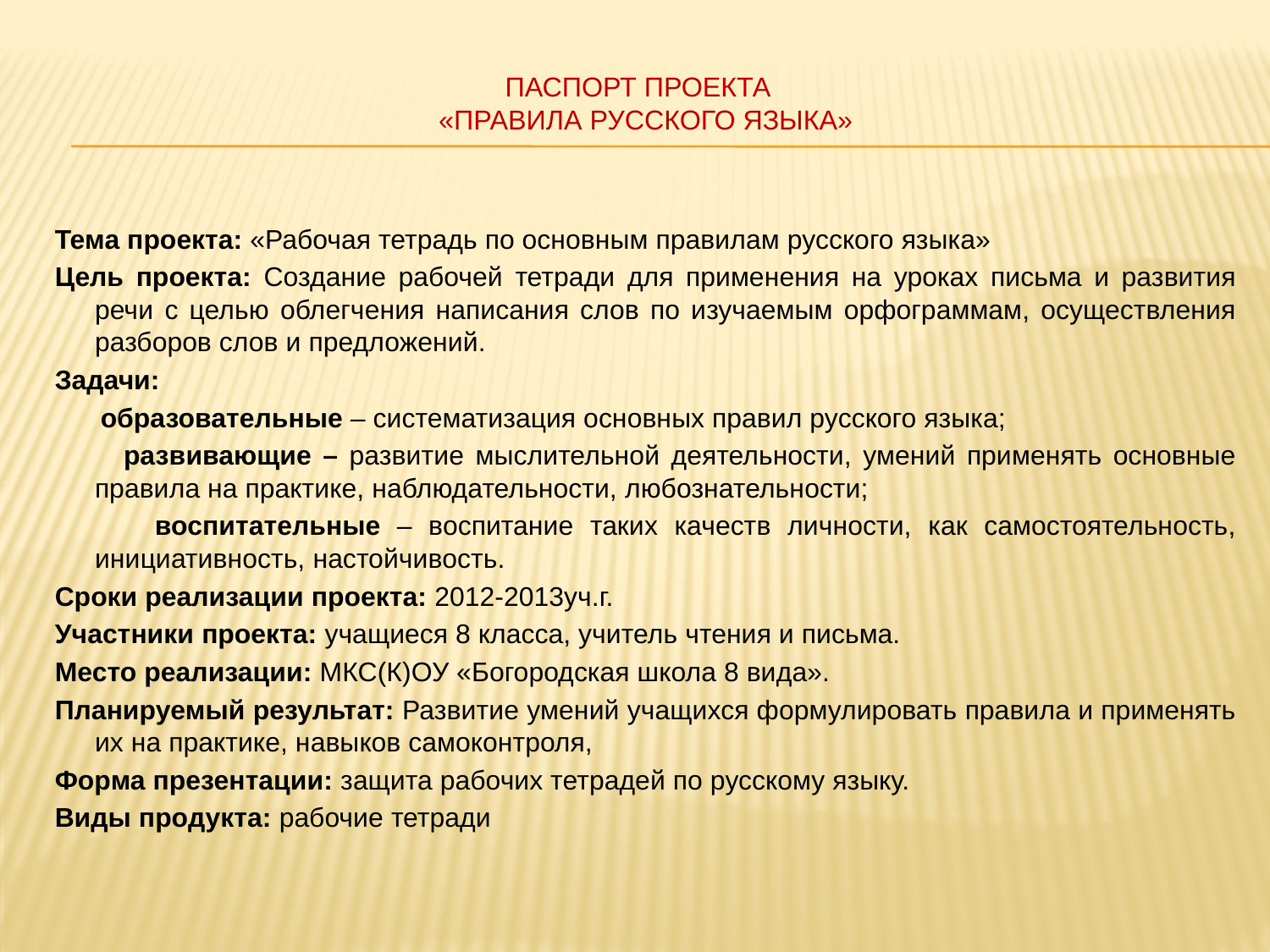

# Паспорт проекта   «Правила русского языка»
Тема проекта: «Рабочая тетрадь по основным правилам русского языка»
Цель проекта: Создание рабочей тетради для применения на уроках письма и развития речи с целью облегчения написания слов по изучаемым орфограммам, осуществления разборов слов и предложений.
Задачи:
      образовательные – систематизация основных правил русского языка;
      развивающие – развитие мыслительной деятельности, умений применять основные правила на практике, наблюдательности, любознательности;
      воспитательные – воспитание таких качеств личности, как самостоятельность, инициативность, настойчивость.
Сроки реализации проекта: 2012-2013уч.г.
Участники проекта: учащиеся 8 класса, учитель чтения и письма.
Место реализации: МКС(К)ОУ «Богородская школа 8 вида».
Планируемый результат: Развитие умений учащихся формулировать правила и применять их на практике, навыков самоконтроля,
Форма презентации: защита рабочих тетрадей по русскому языку.
Виды продукта: рабочие тетради